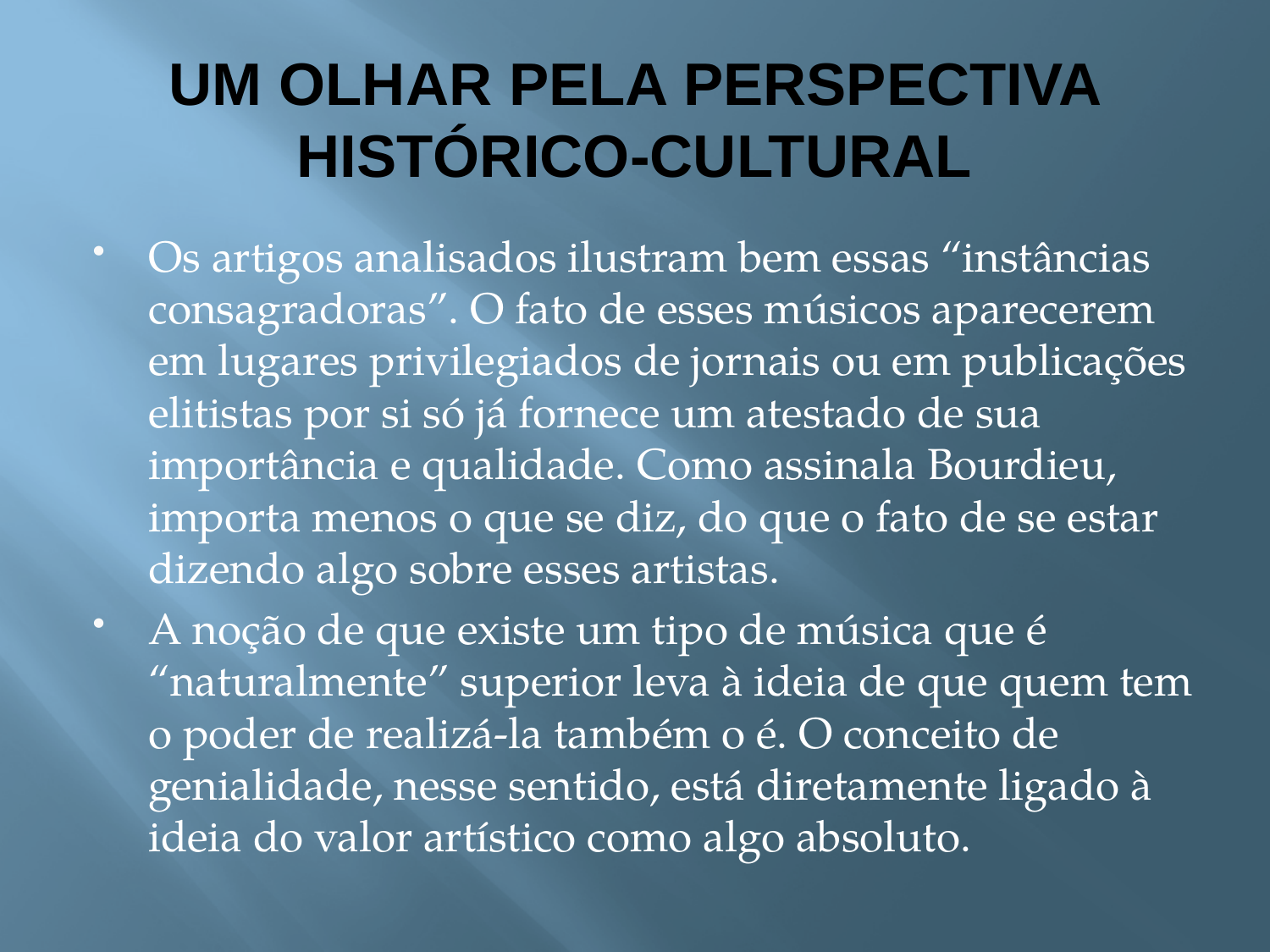

# UM OLHAR PELA PERSPECTIVA HISTÓRICO-CULTURAL
Os artigos analisados ilustram bem essas “instâncias consagradoras”. O fato de esses músicos aparecerem em lugares privilegiados de jornais ou em publicações elitistas por si só já fornece um atestado de sua importância e qualidade. Como assinala Bourdieu, importa menos o que se diz, do que o fato de se estar dizendo algo sobre esses artistas.
A noção de que existe um tipo de música que é “naturalmente” superior leva à ideia de que quem tem o poder de realizá-la também o é. O conceito de genialidade, nesse sentido, está diretamente ligado à ideia do valor artístico como algo absoluto.